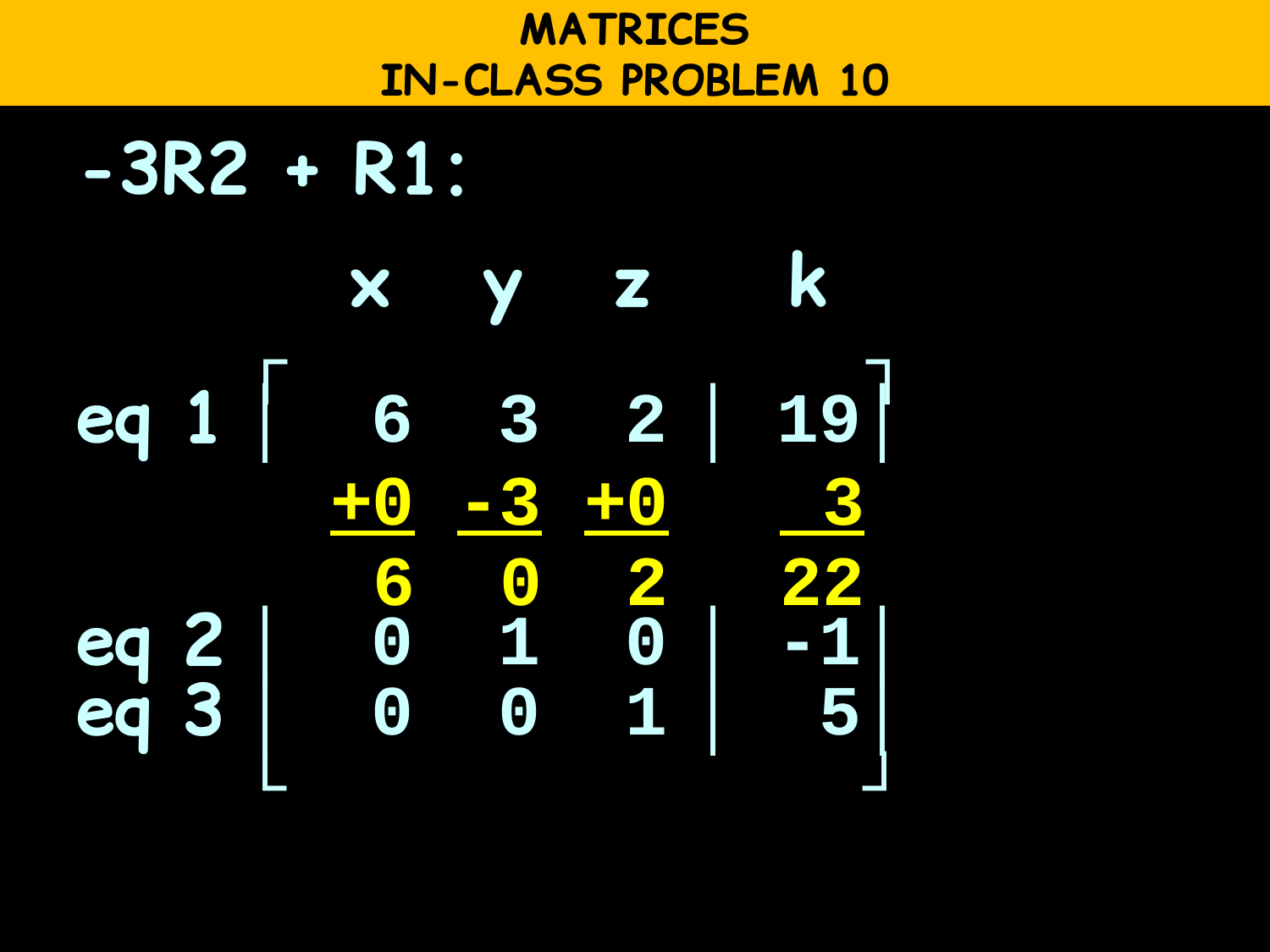

MATRICES
IN-CLASS PROBLEM 10
-3R2 + R1:

         x   y   z    k
    ┌              ┐
eq 1 │  6  3  2 │ 19│
      +0 -3 +0    3
       6  0  2   22
eq 2 │  0  1  0 │ -1│
eq 3 │  0  0  1 │  5│
     └              ┘